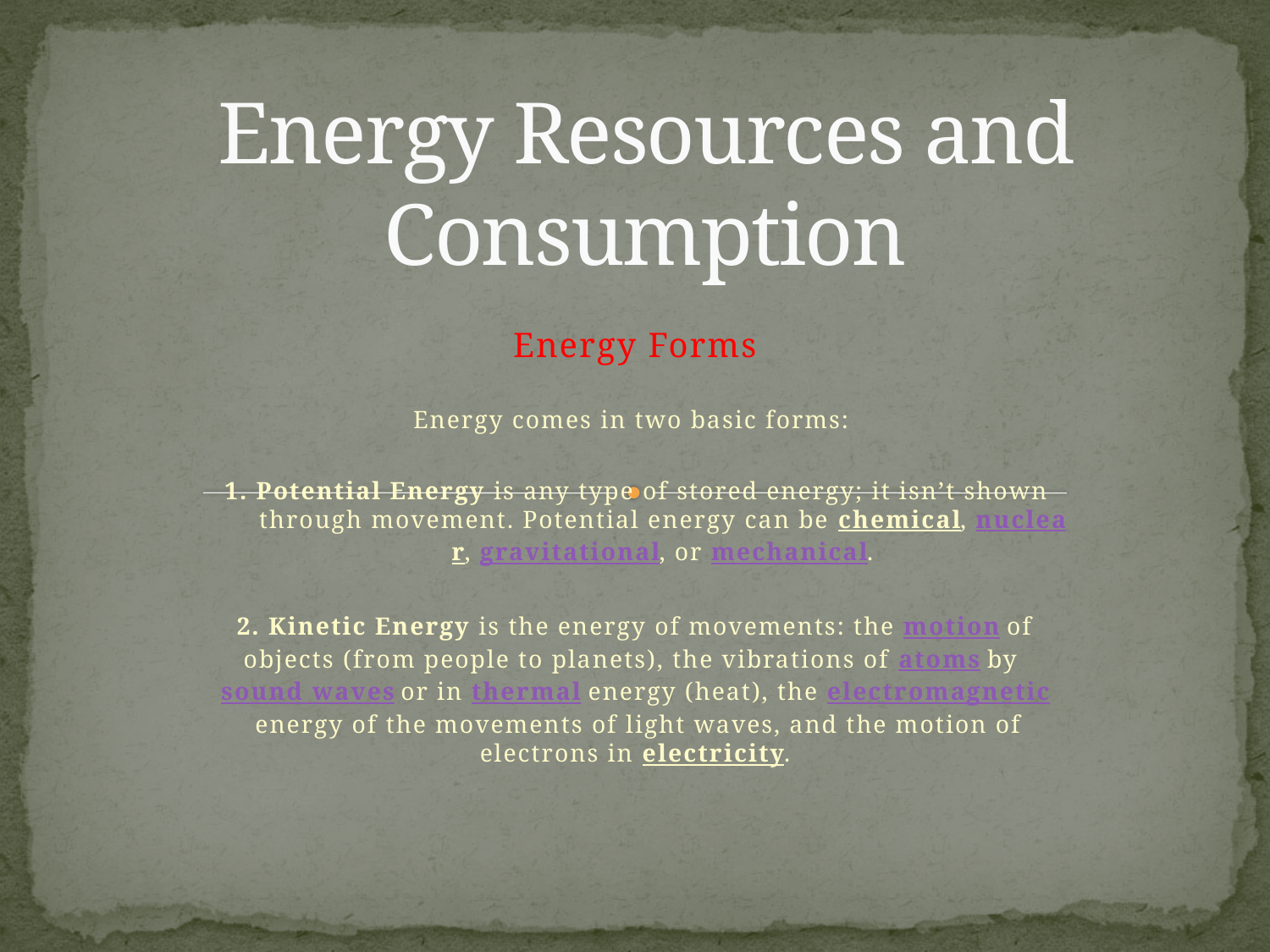

# Energy Resources and Consumption
Energy Forms

Energy comes in two basic forms:

1. Potential Energy is any type of stored energy; it isn’t shown through movement. Potential energy can be chemical, nuclear, gravitational, or mechanical.

2. Kinetic Energy is the energy of movements: the motion of objects (from people to planets), the vibrations of atoms by sound waves or in thermal energy (heat), the electromagnetic energy of the movements of light waves, and the motion of electrons in electricity.